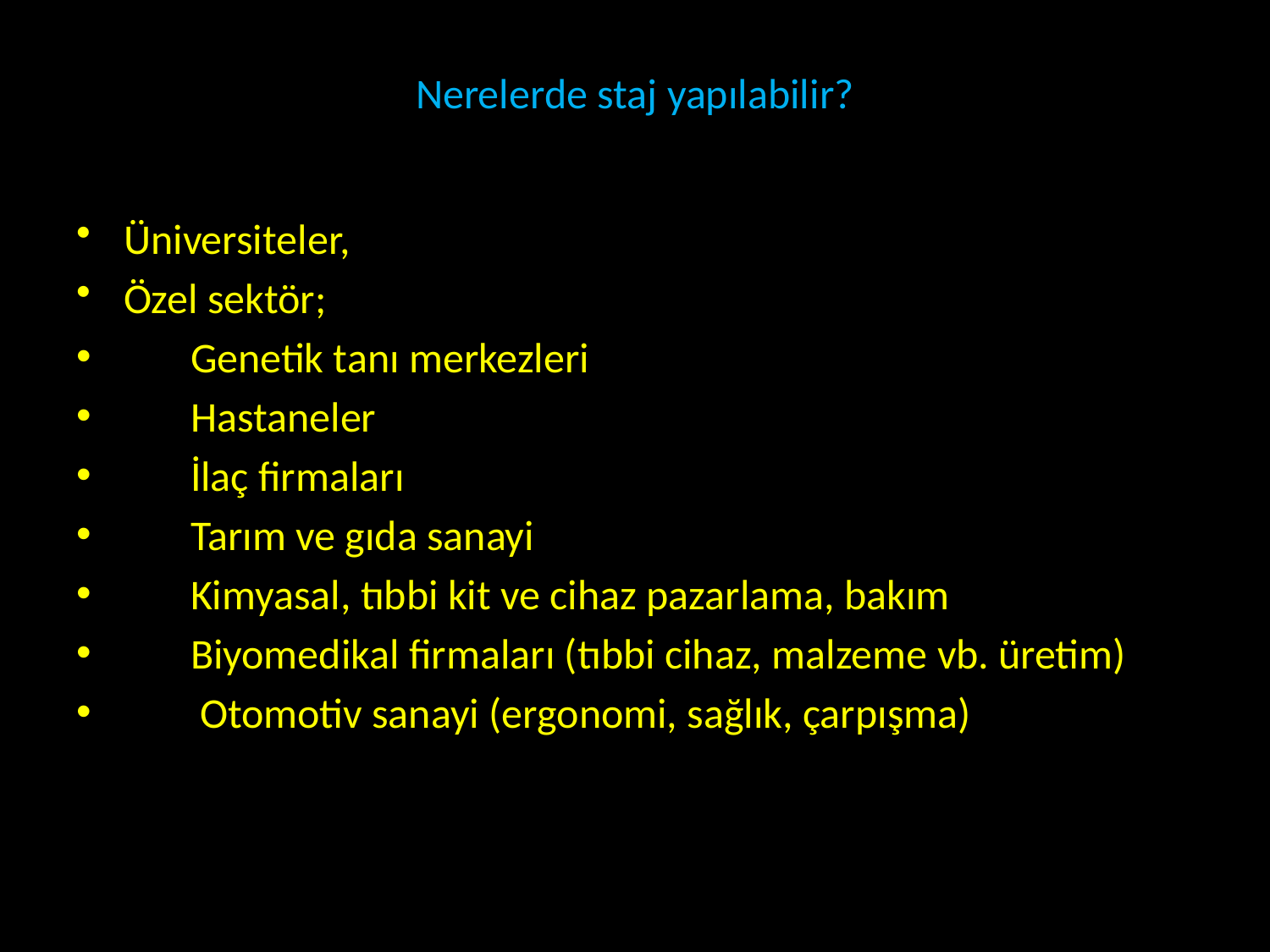

# Nerelerde staj yapılabilir?
Üniversiteler,
Özel sektör;
       Genetik tanı merkezleri
       Hastaneler
       İlaç firmaları
       Tarım ve gıda sanayi
       Kimyasal, tıbbi kit ve cihaz pazarlama, bakım
       Biyomedikal firmaları (tıbbi cihaz, malzeme vb. üretim)
        Otomotiv sanayi (ergonomi, sağlık, çarpışma)